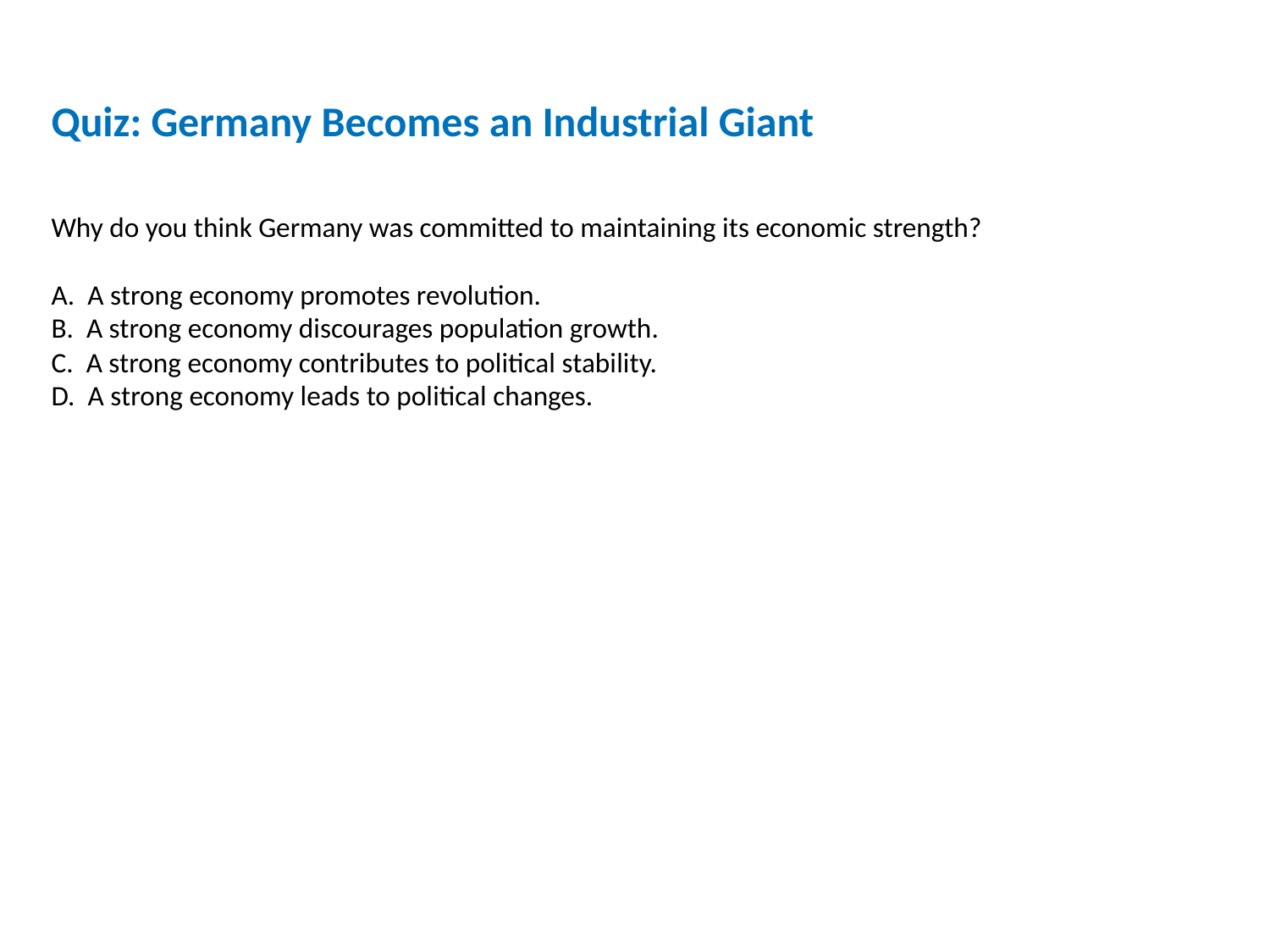

Quiz: Germany Becomes an Industrial Giant
Why do you think Germany was committed to maintaining its economic strength?

A.  A strong economy promotes revolution.
B.  A strong economy discourages population growth.
C.  A strong economy contributes to political stability.
D.  A strong economy leads to political changes.